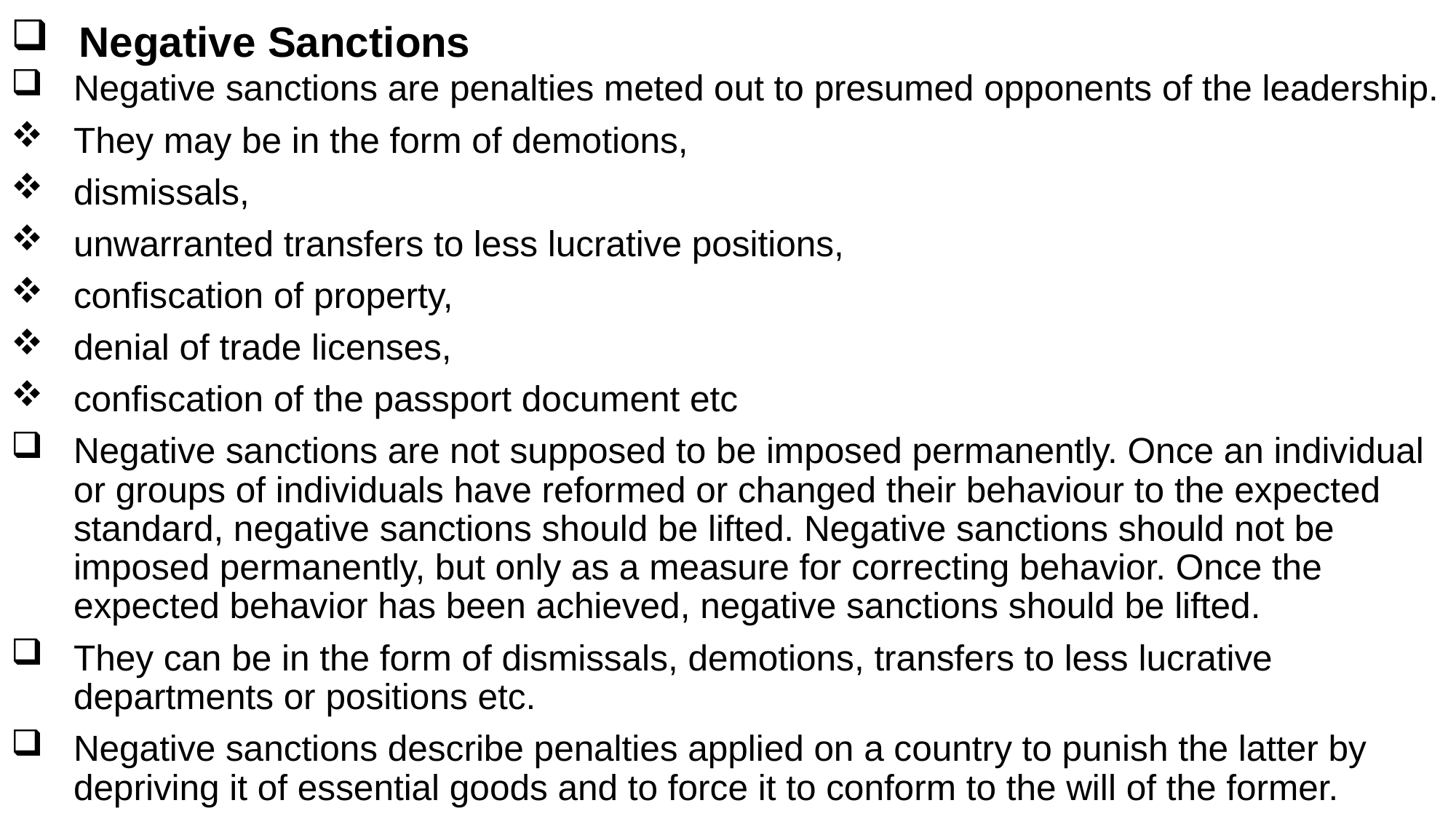

# Negative Sanctions
Negative sanctions are penalties meted out to presumed opponents of the leadership.
They may be in the form of demotions,
dismissals,
unwarranted transfers to less lucrative positions,
confiscation of property,
denial of trade licenses,
confiscation of the passport document etc
Negative sanctions are not supposed to be imposed permanently. Once an individual or groups of individuals have reformed or changed their behaviour to the expected standard, negative sanctions should be lifted. Negative sanctions should not be imposed permanently, but only as a measure for correcting behavior. Once the expected behavior has been achieved, negative sanctions should be lifted.
They can be in the form of dismissals, demotions, transfers to less lucrative departments or positions etc.
Negative sanctions describe penalties applied on a country to punish the latter by depriving it of essential goods and to force it to conform to the will of the former.